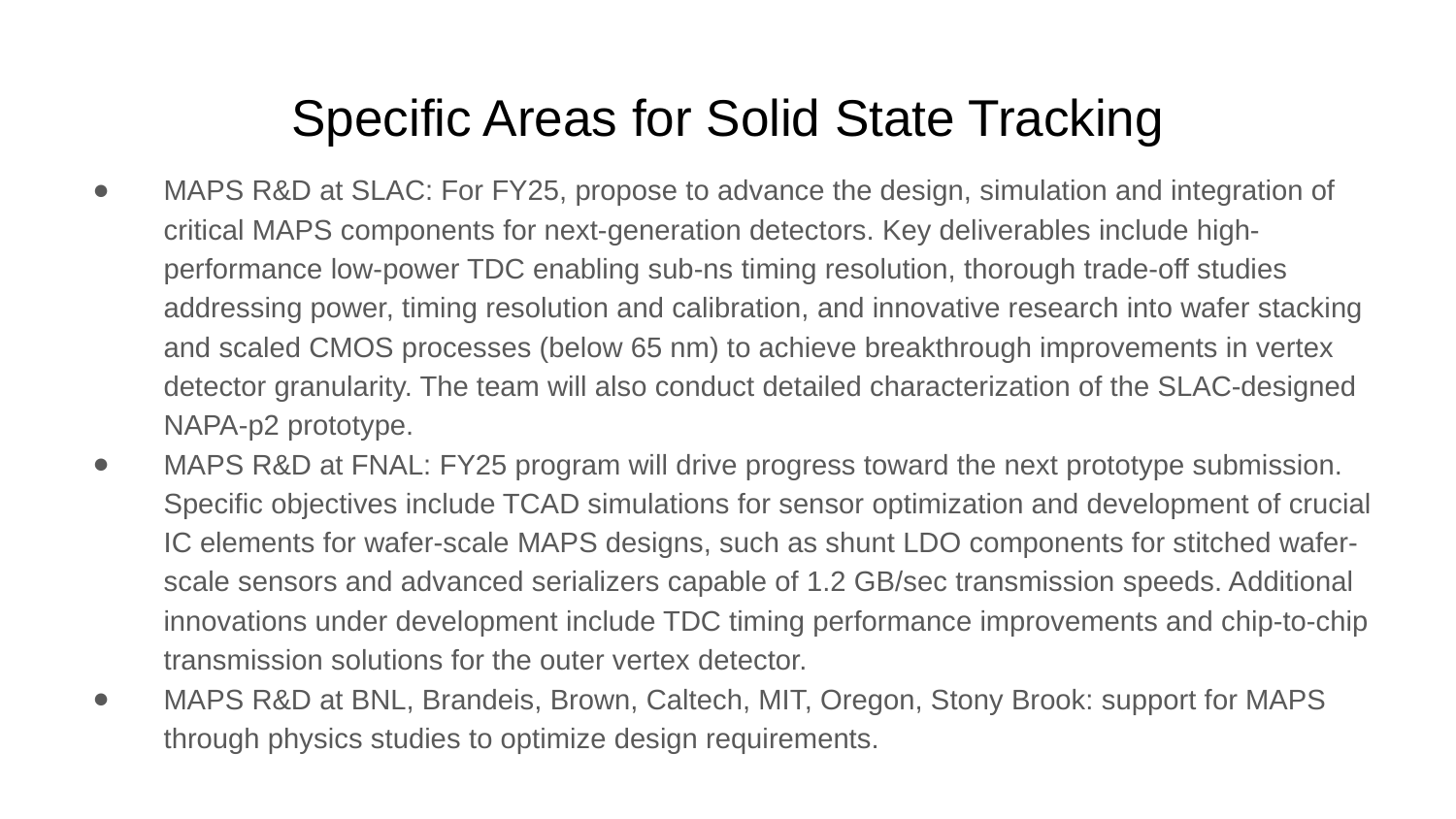

Specific Areas for Solid State Tracking
MAPS R&D at SLAC: For FY25, propose to advance the design, simulation and integration of critical MAPS components for next-generation detectors. Key deliverables include high-performance low-power TDC enabling sub-ns timing resolution, thorough trade-off studies addressing power, timing resolution and calibration, and innovative research into wafer stacking and scaled CMOS processes (below 65 nm) to achieve breakthrough improvements in vertex detector granularity. The team will also conduct detailed characterization of the SLAC-designed NAPA-p2 prototype.
MAPS R&D at FNAL: FY25 program will drive progress toward the next prototype submission. Specific objectives include TCAD simulations for sensor optimization and development of crucial IC elements for wafer-scale MAPS designs, such as shunt LDO components for stitched wafer-scale sensors and advanced serializers capable of 1.2 GB/sec transmission speeds. Additional innovations under development include TDC timing performance improvements and chip-to-chip transmission solutions for the outer vertex detector.
MAPS R&D at BNL, Brandeis, Brown, Caltech, MIT, Oregon, Stony Brook: support for MAPS through physics studies to optimize design requirements.